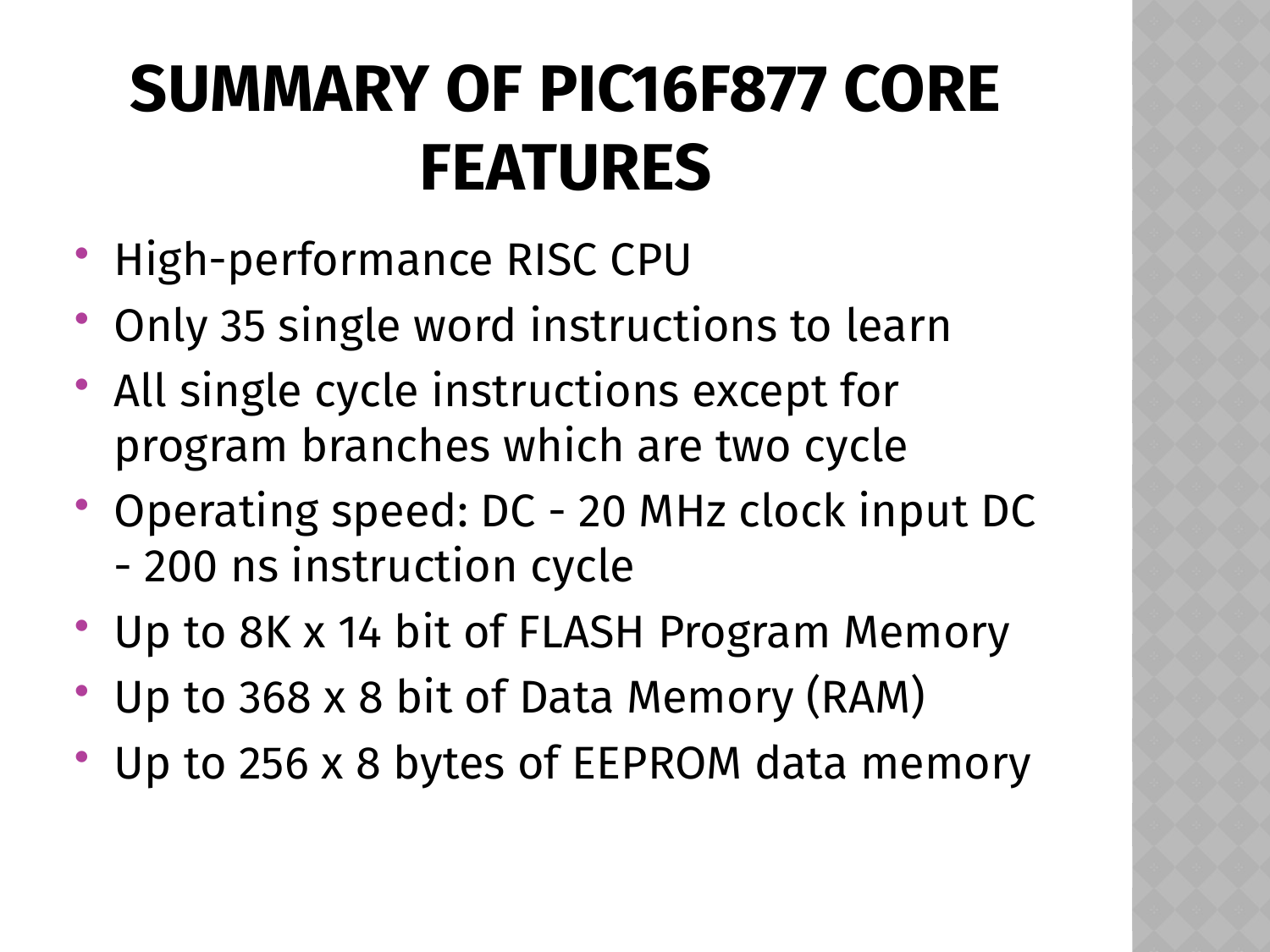

# Summary of PIC16f877 Core features
High-performance RISC CPU
Only 35 single word instructions to learn
All single cycle instructions except for program branches which are two cycle
Operating speed: DC - 20 MHz clock input DC - 200 ns instruction cycle
Up to 8K x 14 bit of FLASH Program Memory
Up to 368 x 8 bit of Data Memory (RAM)
Up to 256 x 8 bytes of EEPROM data memory